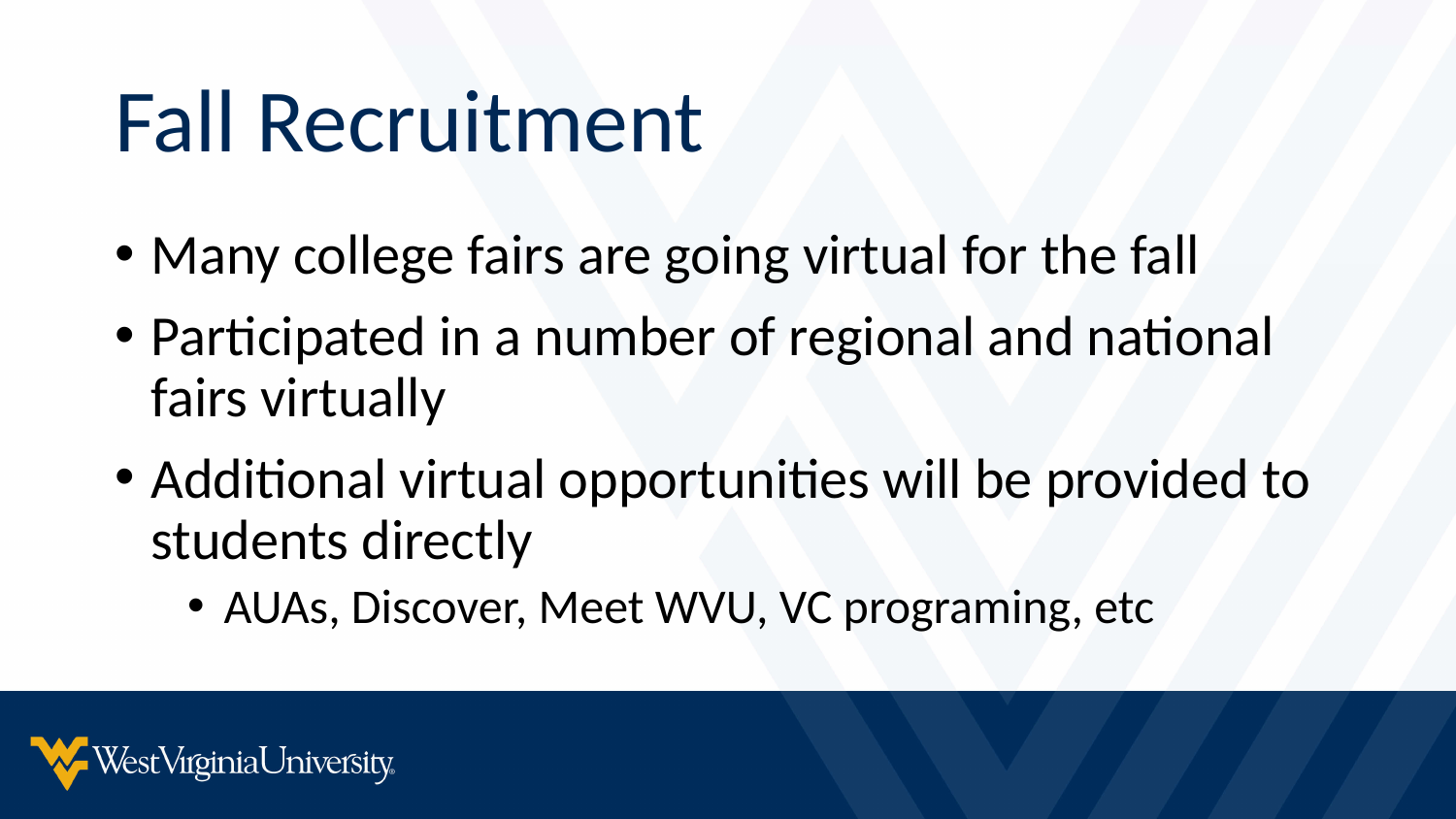

# Fall Recruitment
Many college fairs are going virtual for the fall
Participated in a number of regional and national fairs virtually
Additional virtual opportunities will be provided to students directly
AUAs, Discover, Meet WVU, VC programing, etc